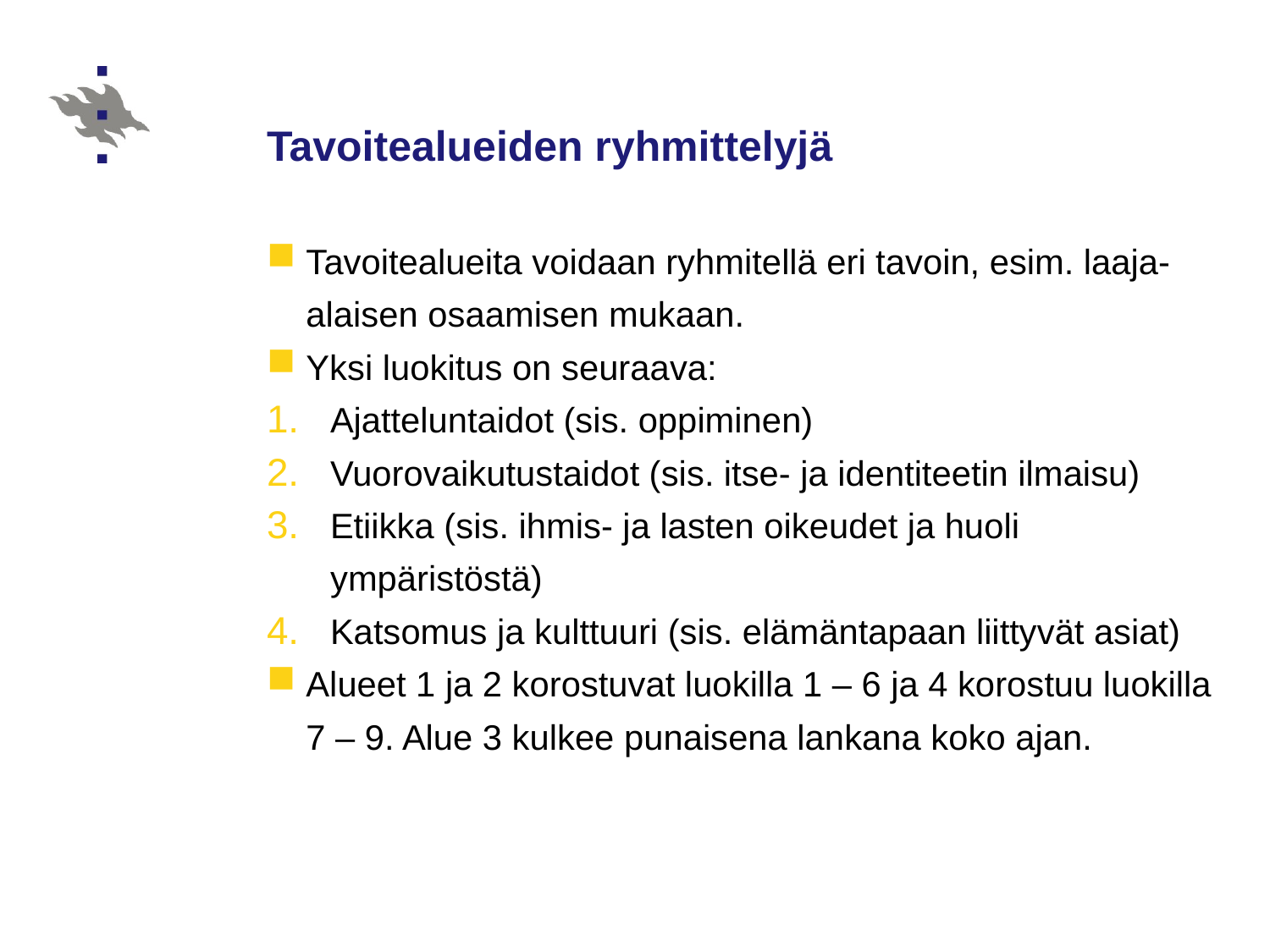

# Tavoitealueiden ryhmittelyjä
Tavoitealueita voidaan ryhmitellä eri tavoin, esim. laaja-alaisen osaamisen mukaan.
Yksi luokitus on seuraava:
Ajatteluntaidot (sis. oppiminen)
Vuorovaikutustaidot (sis. itse- ja identiteetin ilmaisu)
Etiikka (sis. ihmis- ja lasten oikeudet ja huoli ympäristöstä)
Katsomus ja kulttuuri (sis. elämäntapaan liittyvät asiat)
Alueet 1 ja 2 korostuvat luokilla 1 – 6 ja 4 korostuu luokilla 7 – 9. Alue 3 kulkee punaisena lankana koko ajan.